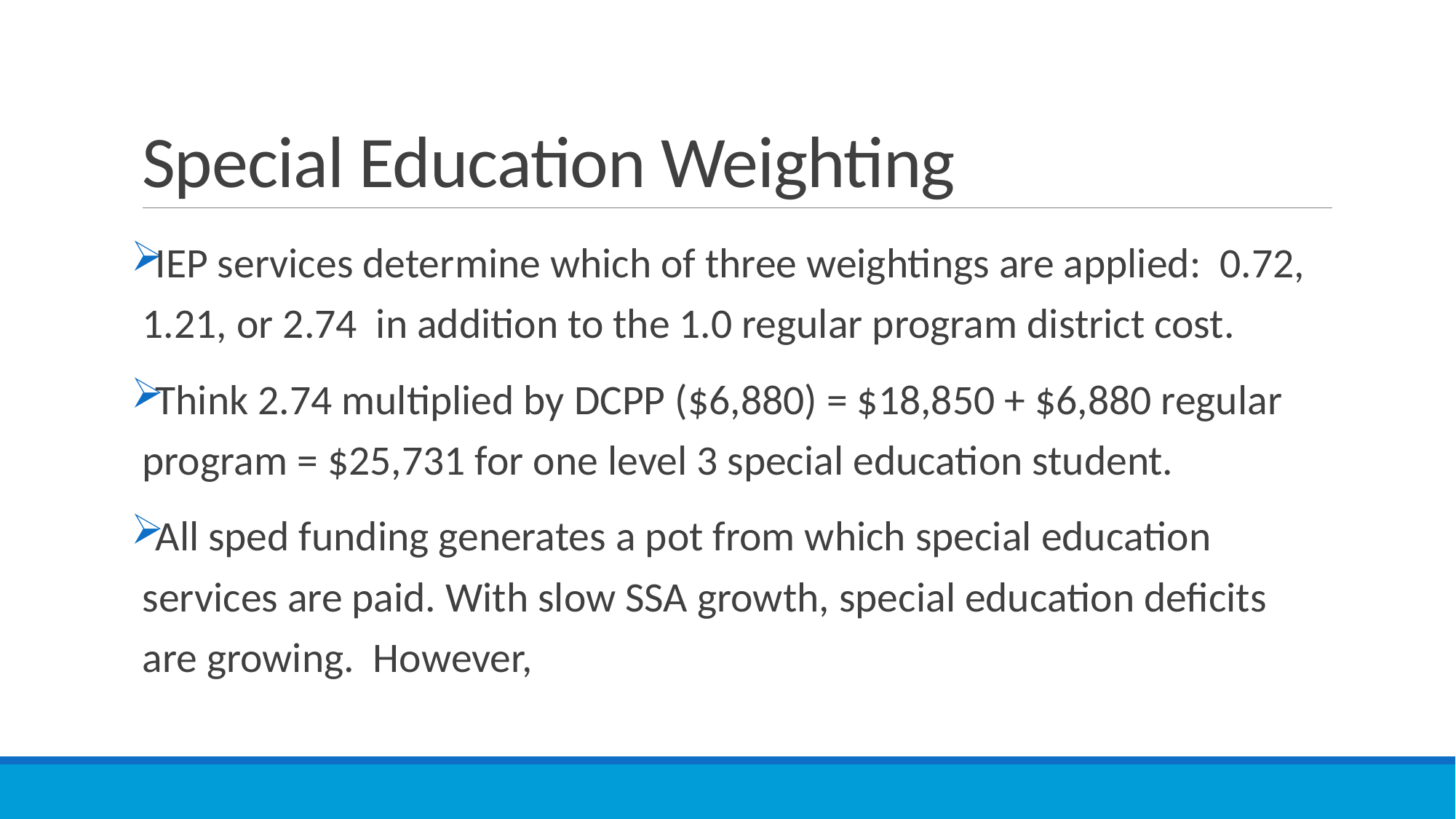

# Special Education Weighting
IEP services determine which of three weightings are applied:  0.72, 1.21, or 2.74  in addition to the 1.0 regular program district cost.
Think 2.74 multiplied by DCPP ($6,880) = $18,850 + $6,880 regular program = $25,731 for one level 3 special education student.
All sped funding generates a pot from which special education services are paid. With slow SSA growth, special education deficits are growing.  However,